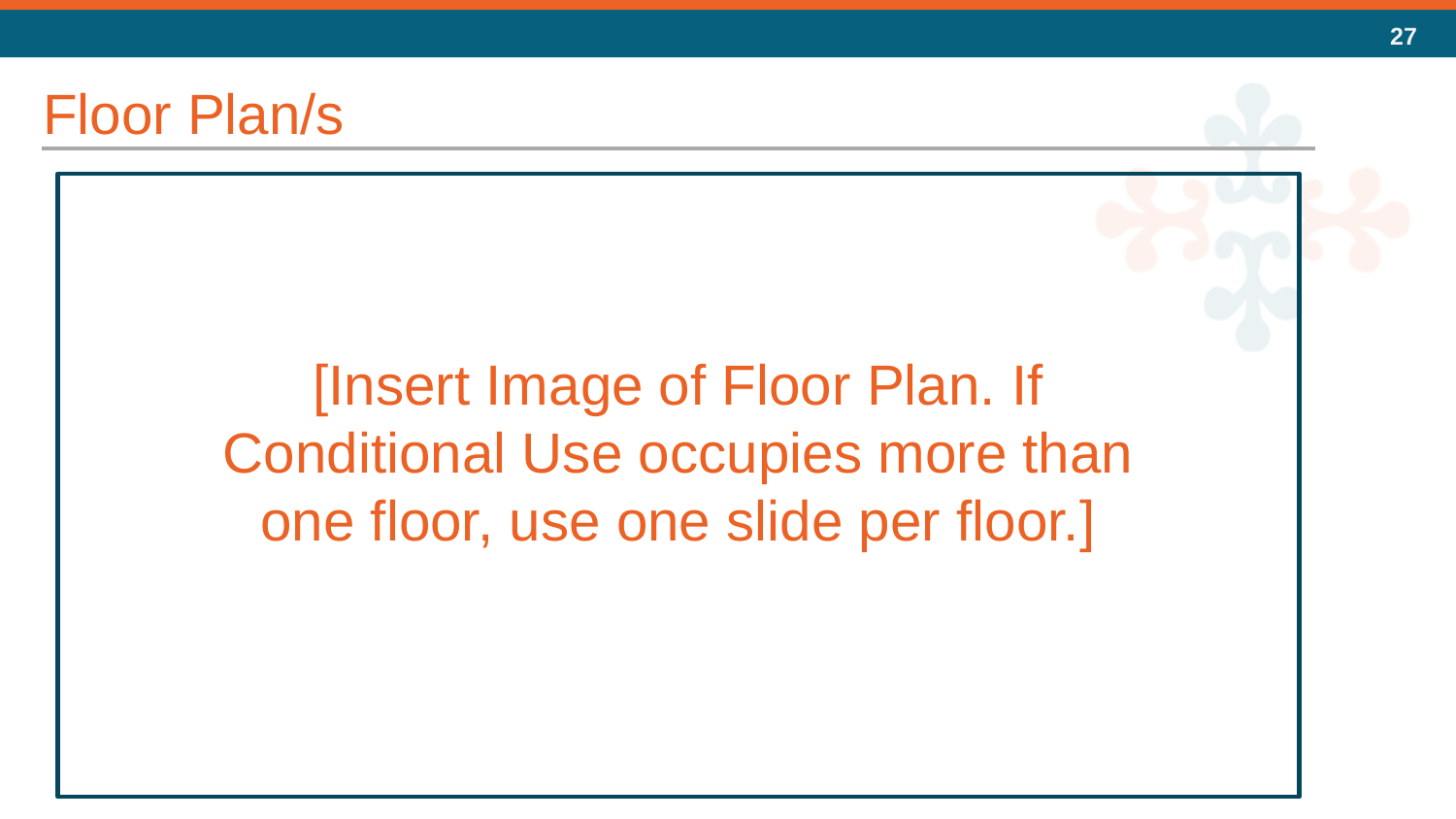

Floor Plan/s

[Insert Image of Floor Plan. If Conditional Use occupies more than one floor, use one slide per floor.]